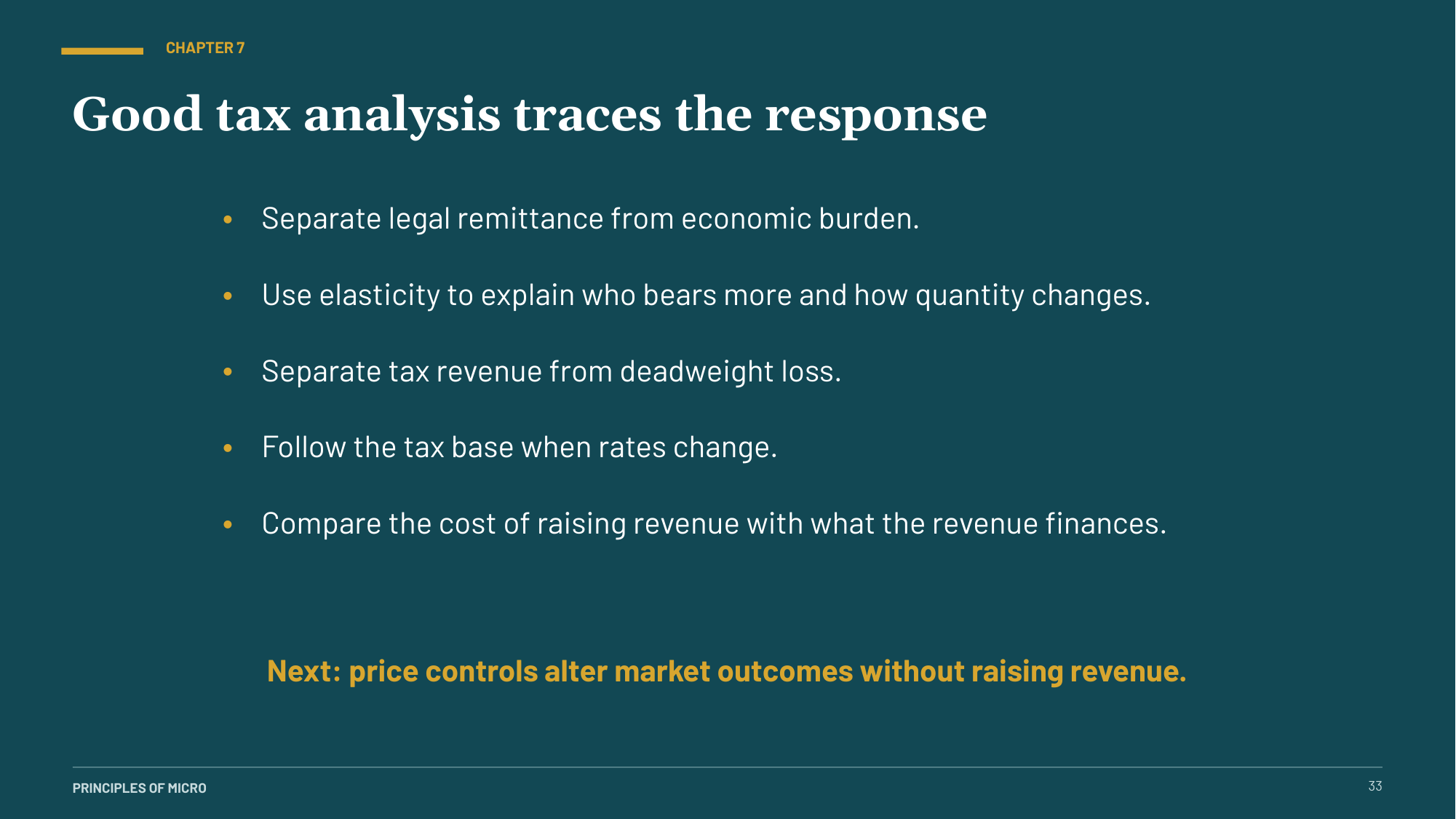

CHAPTER 7

Good tax analysis traces the response
•
Separate legal remittance from economic burden.
•
Use elasticity to explain who bears more and how quantity changes.
•
Separate tax revenue from deadweight loss.
•
Follow the tax base when rates change.
•
Compare the cost of raising revenue with what the revenue finances.
Next: price controls alter market outcomes without raising revenue.

33
PRINCIPLES OF MICRO